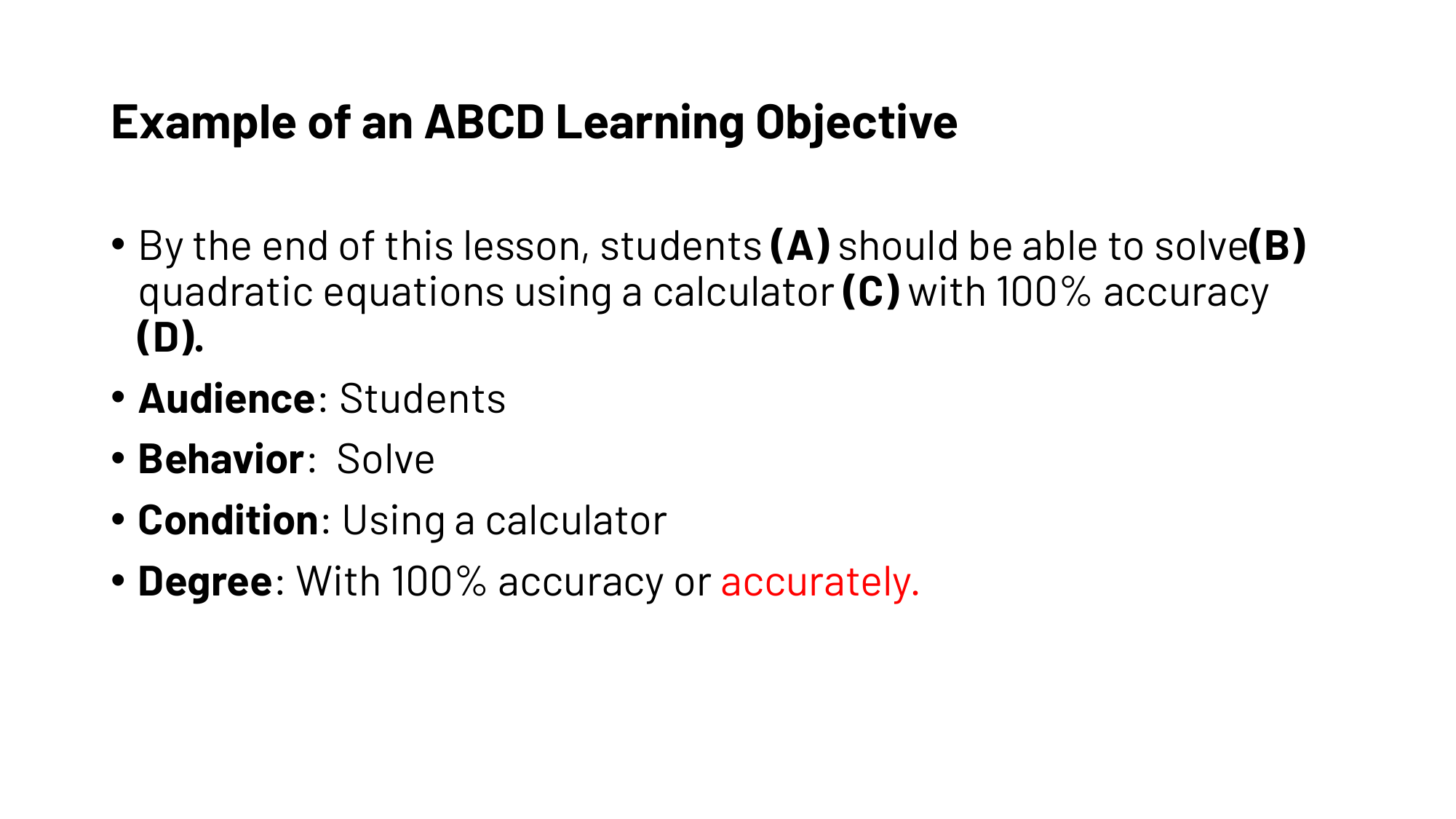

# Example of an ABCD Learning Objective
By the end of this lesson, students (A) should be able to solve(B) quadratic equations using a calculator (C) with 100% accuracy (D).
Audience: Students
Behavior:  Solve
Condition: Using a calculator
Degree: With 100% accuracy or accurately.